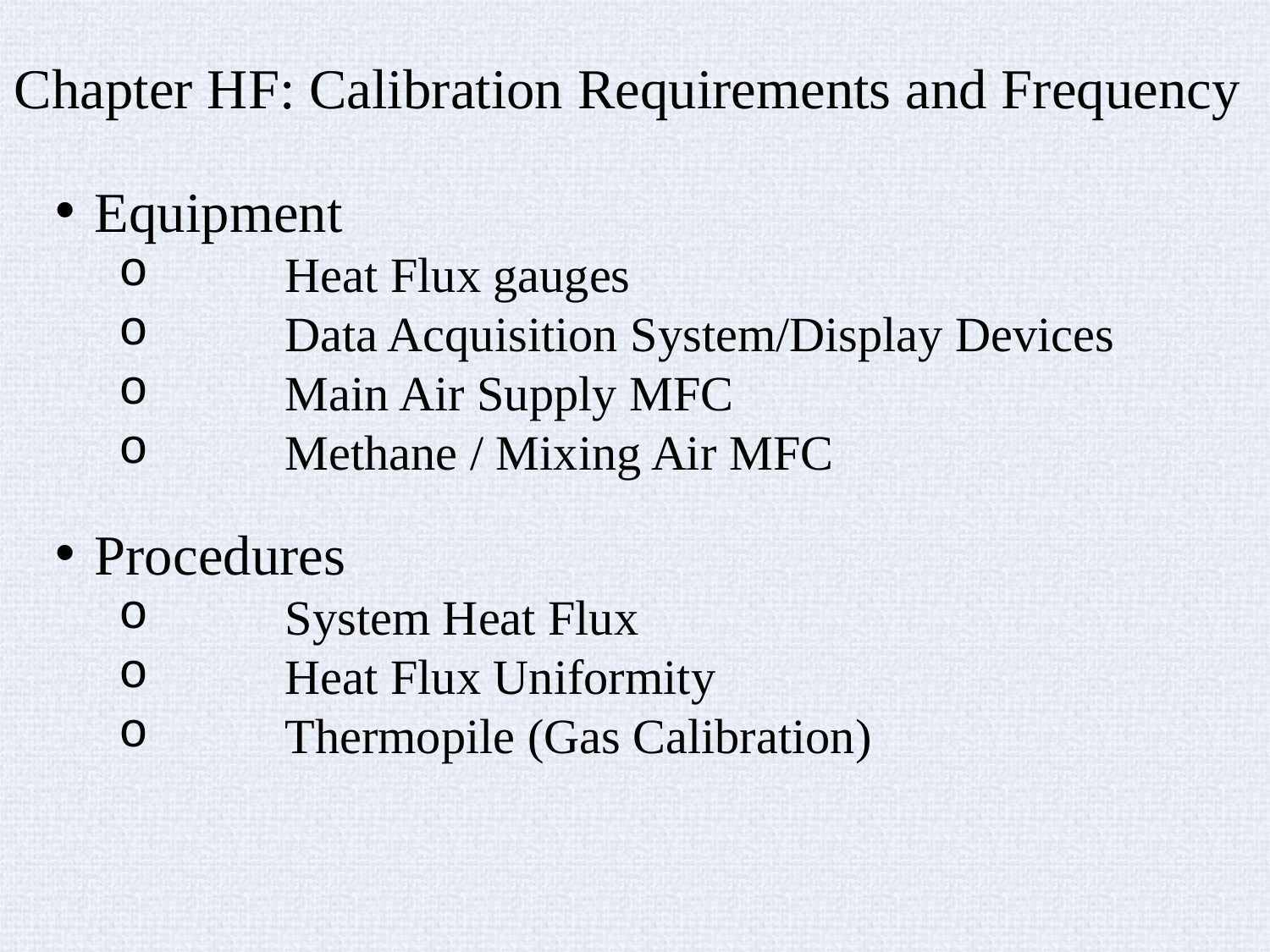

# Chapter HF: Calibration Requirements and Frequency
Equipment
	Heat Flux gauges
	Data Acquisition System/Display Devices
	Main Air Supply MFC
	Methane / Mixing Air MFC

Procedures
	System Heat Flux
	Heat Flux Uniformity
	Thermopile (Gas Calibration)